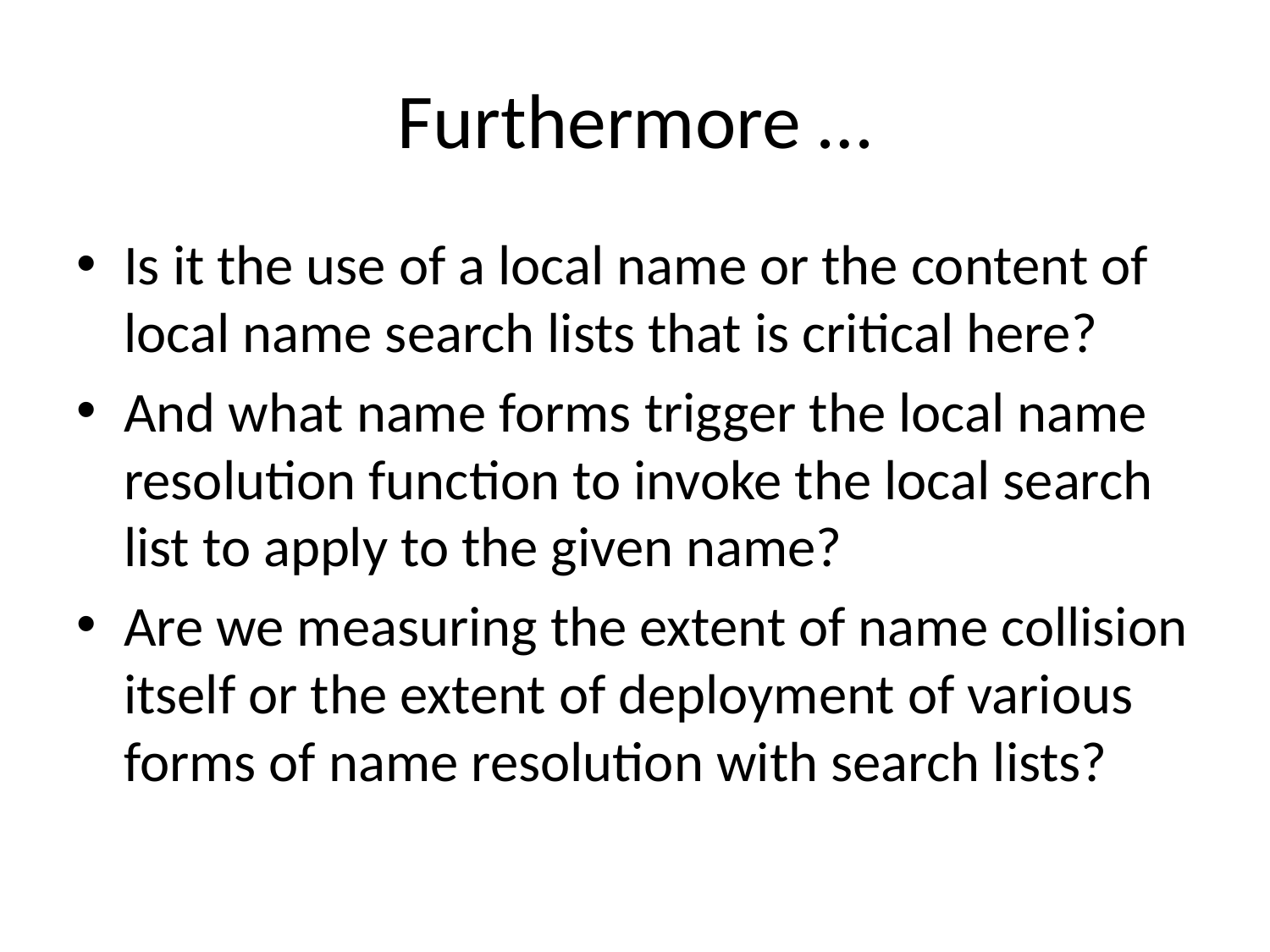

# Furthermore …
Is it the use of a local name or the content of local name search lists that is critical here?
And what name forms trigger the local name resolution function to invoke the local search list to apply to the given name?
Are we measuring the extent of name collision itself or the extent of deployment of various forms of name resolution with search lists?